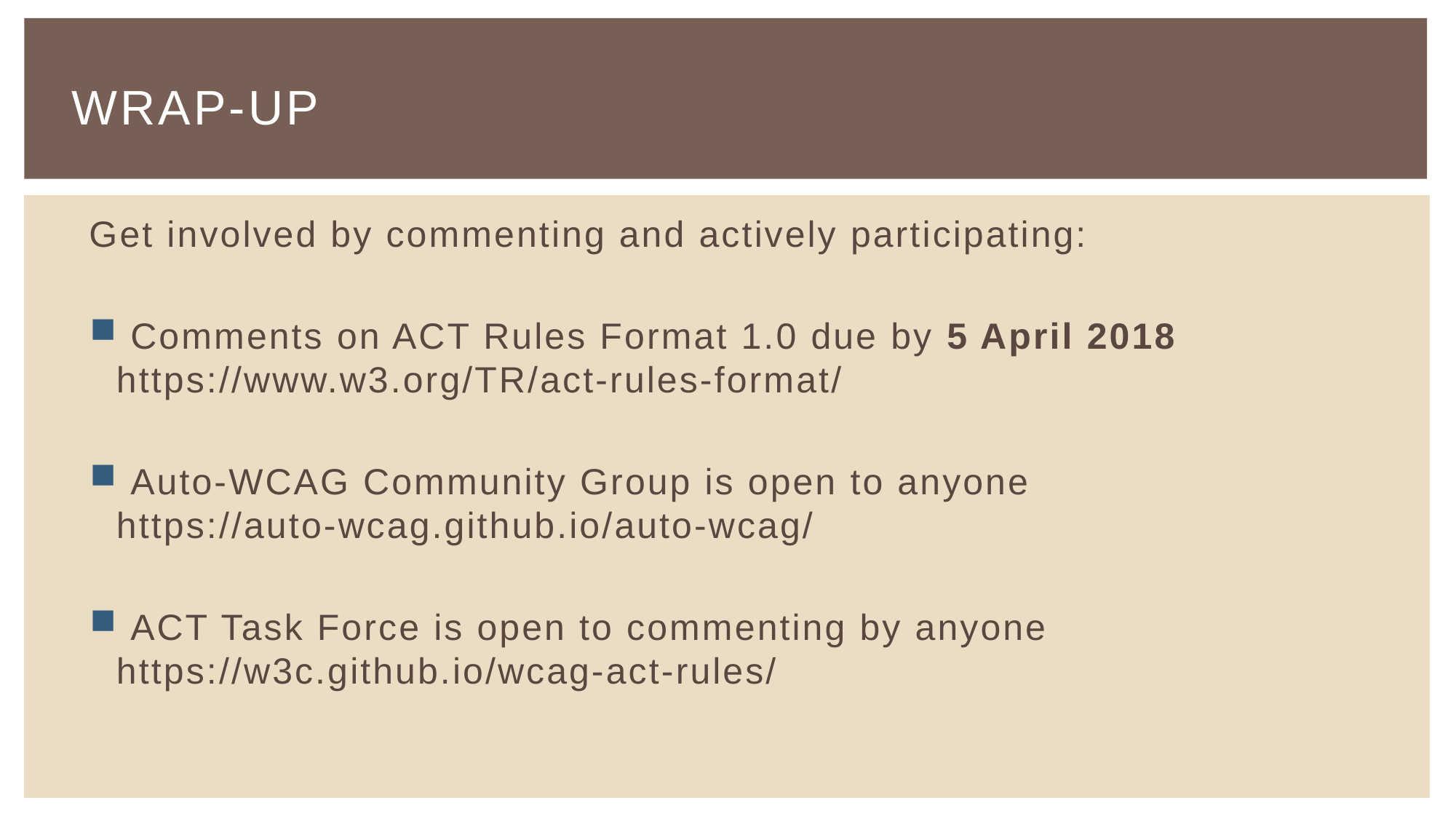

# Wrap-Up
Get involved by commenting and actively participating:

 Comments on ACT Rules Format 1.0 due by 5 April 2018 https://www.w3.org/TR/act-rules-format/

 Auto-WCAG Community Group is open to anyone https://auto-wcag.github.io/auto-wcag/

 ACT Task Force is open to commenting by anyone https://w3c.github.io/wcag-act-rules/